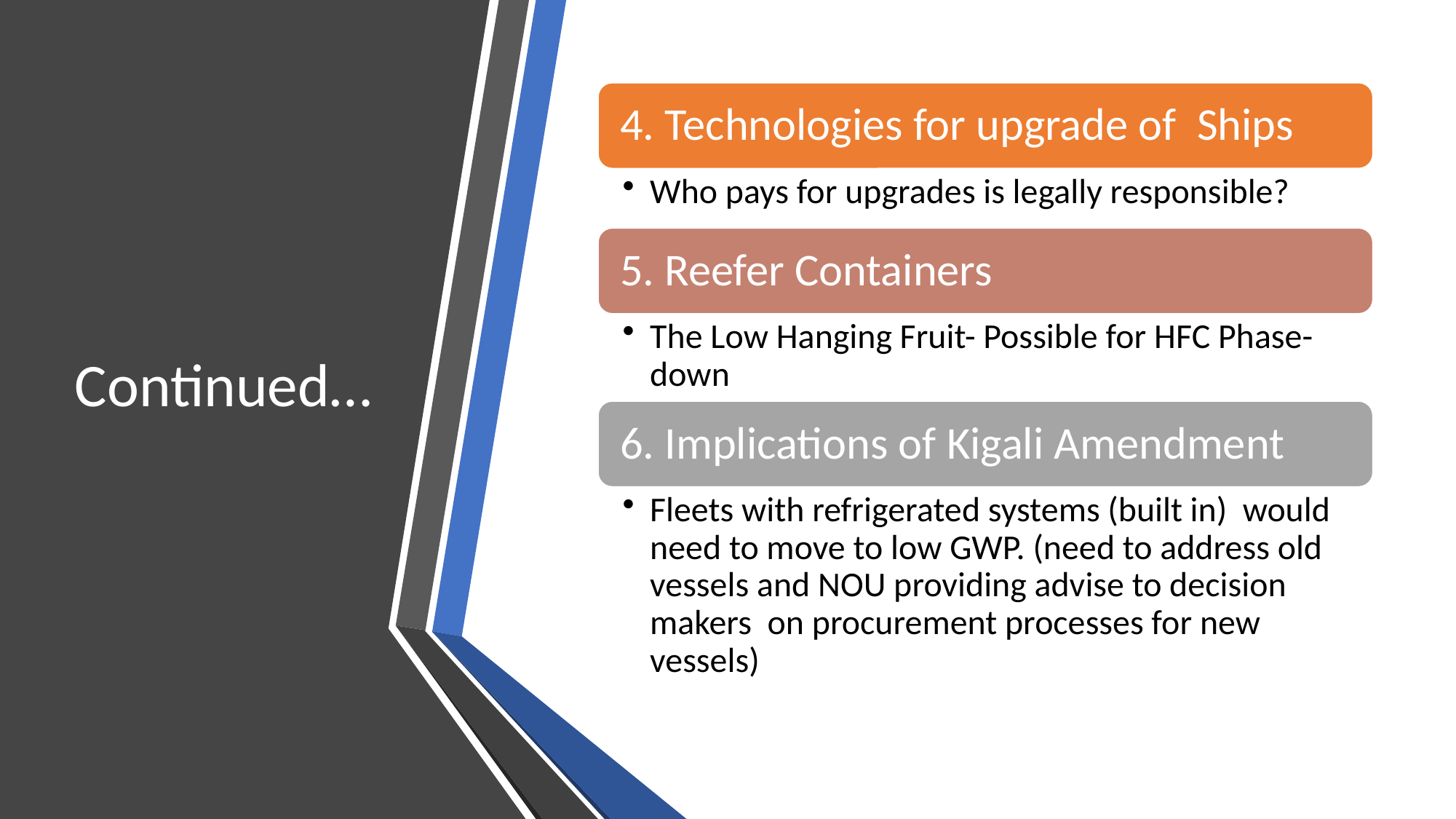

# Continued…
4. Technologies for upgrade of  Ships
Who pays for upgrades is legally responsible?
5. Reefer Containers
The Low Hanging Fruit- Possible for HFC Phase-down
6. Implications of Kigali Amendment
Fleets with refrigerated systems (built in)  would need to move to low GWP. (need to address old vessels and NOU providing advise to decision makers  on procurement processes for new vessels)